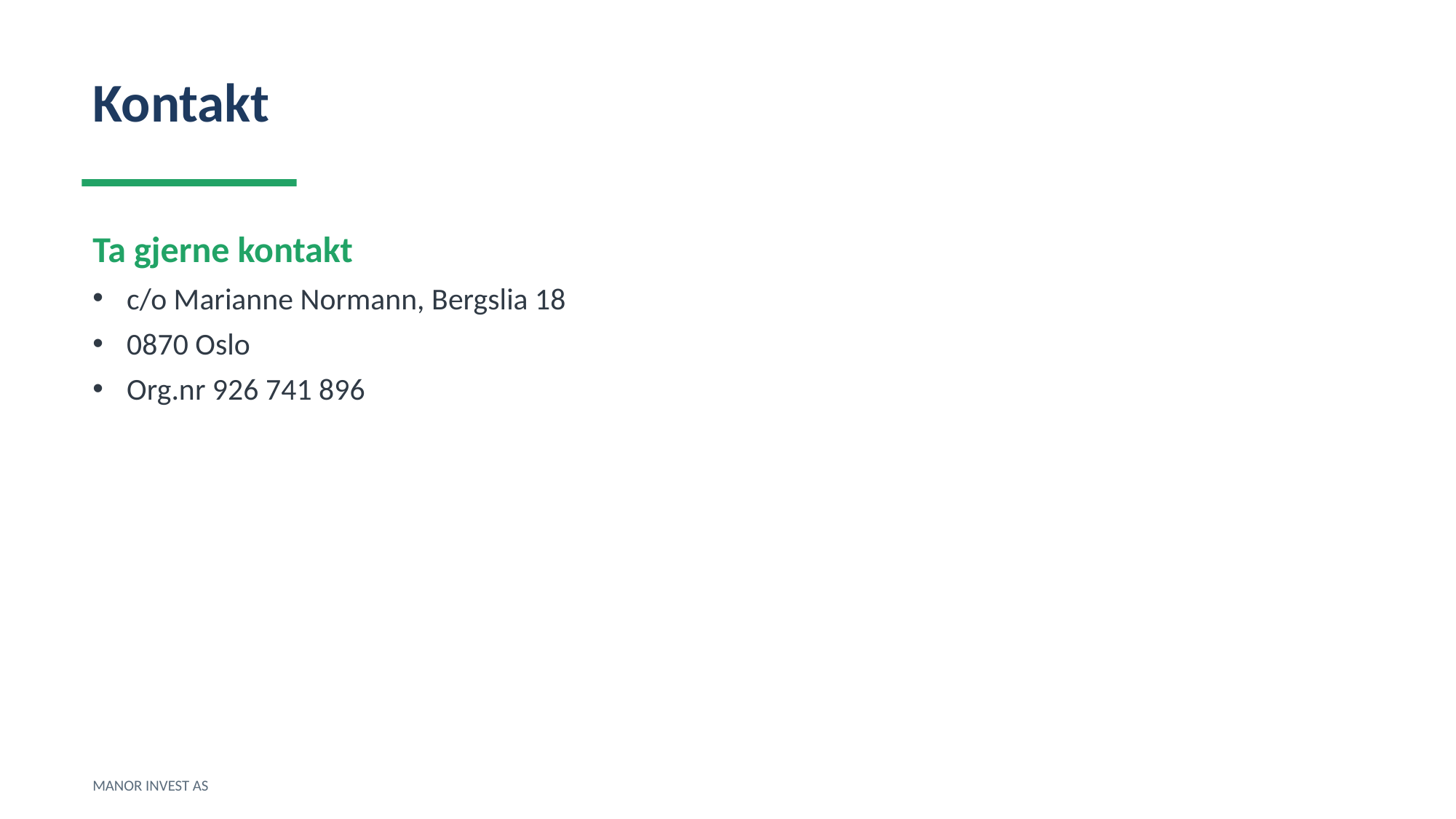

Kontakt

Ta gjerne kontakt
c/o Marianne Normann, Bergslia 18
0870 Oslo
Org.nr 926 741 896
MANOR INVEST AS